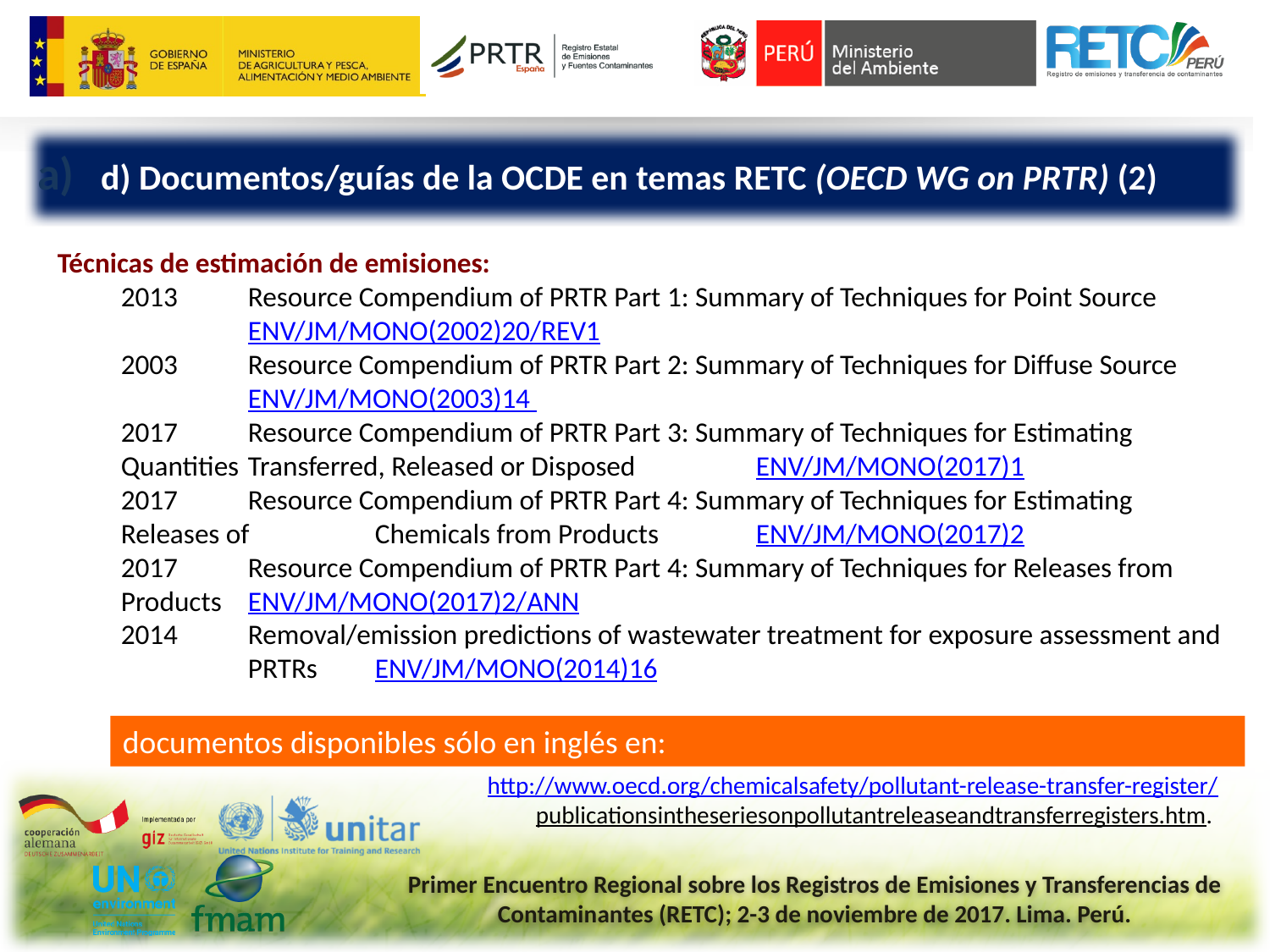

d) Documentos/guías de la OCDE en temas RETC (OECD WG on PRTR) (2)
Técnicas de estimación de emisiones:
2013	Resource Compendium of PRTR Part 1: Summary of Techniques for Point Source	ENV/JM/MONO(2002)20/REV1
2003	Resource Compendium of PRTR Part 2: Summary of Techniques for Diffuse Source	ENV/JM/MONO(2003)14
2017	Resource Compendium of PRTR Part 3: Summary of Techniques for Estimating Quantities 	Transferred, Released or Disposed	ENV/JM/MONO(2017)1
2017	Resource Compendium of PRTR Part 4: Summary of Techniques for Estimating Releases of 	Chemicals from Products	ENV/JM/MONO(2017)2
2017	Resource Compendium of PRTR Part 4: Summary of Techniques for Releases from Products	ENV/JM/MONO(2017)2/ANN
2014	Removal/emission predictions of wastewater treatment for exposure assessment and 	PRTRs	ENV/JM/MONO(2014)16
documentos disponibles sólo en inglés en:
http://www.oecd.org/chemicalsafety/pollutant-release-transfer-register/publicationsintheseriesonpollutantreleaseandtransferregisters.htm.